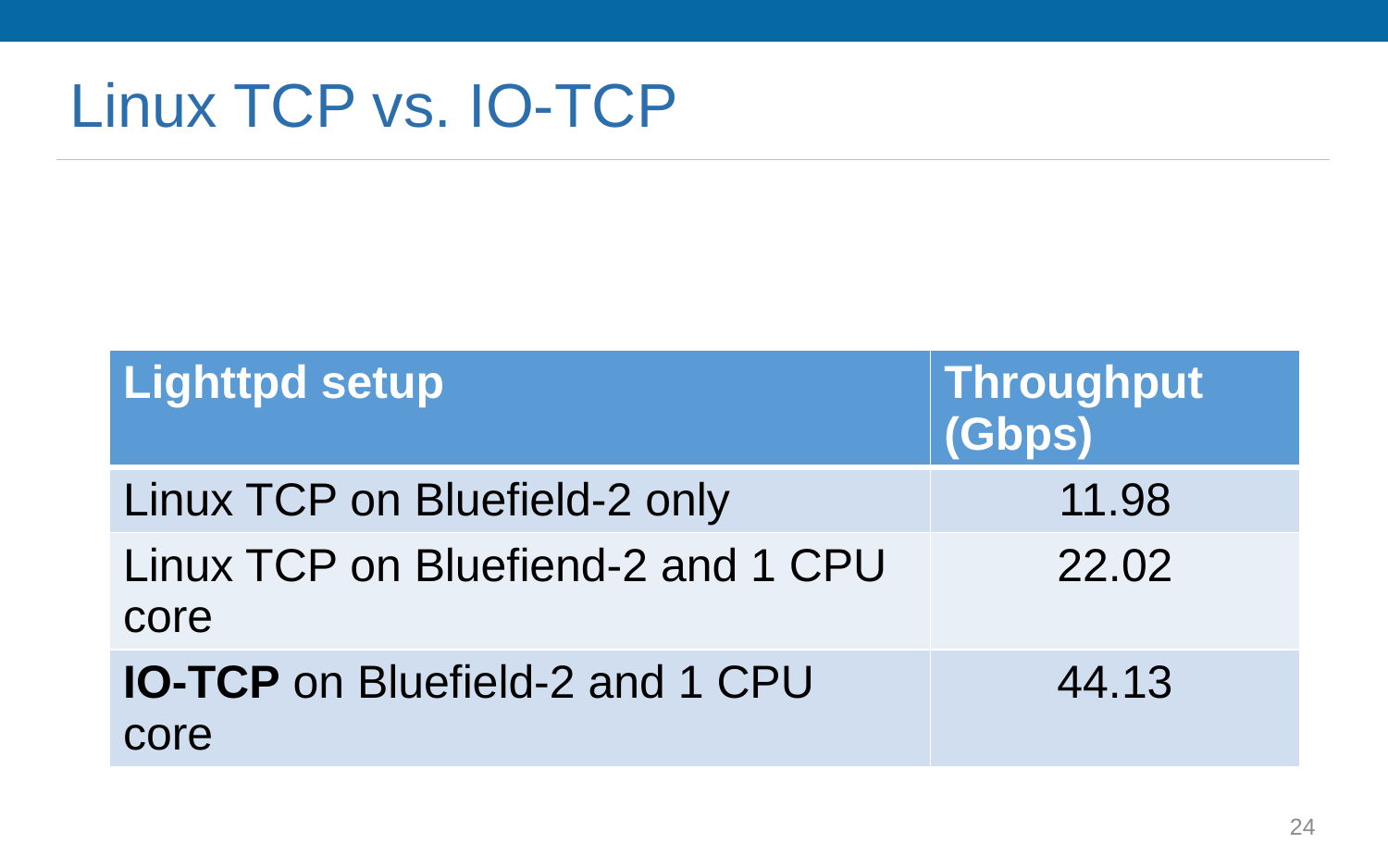

# Linux TCP vs. IO-TCP
| Lighttpd setup | Throughput (Gbps) |
| --- | --- |
| Linux TCP on Bluefield-2 only | 11.98 |
| Linux TCP on Bluefiend-2 and 1 CPU core | 22.02 |
| IO-TCP on Bluefield-2 and 1 CPU core | 44.13 |
24